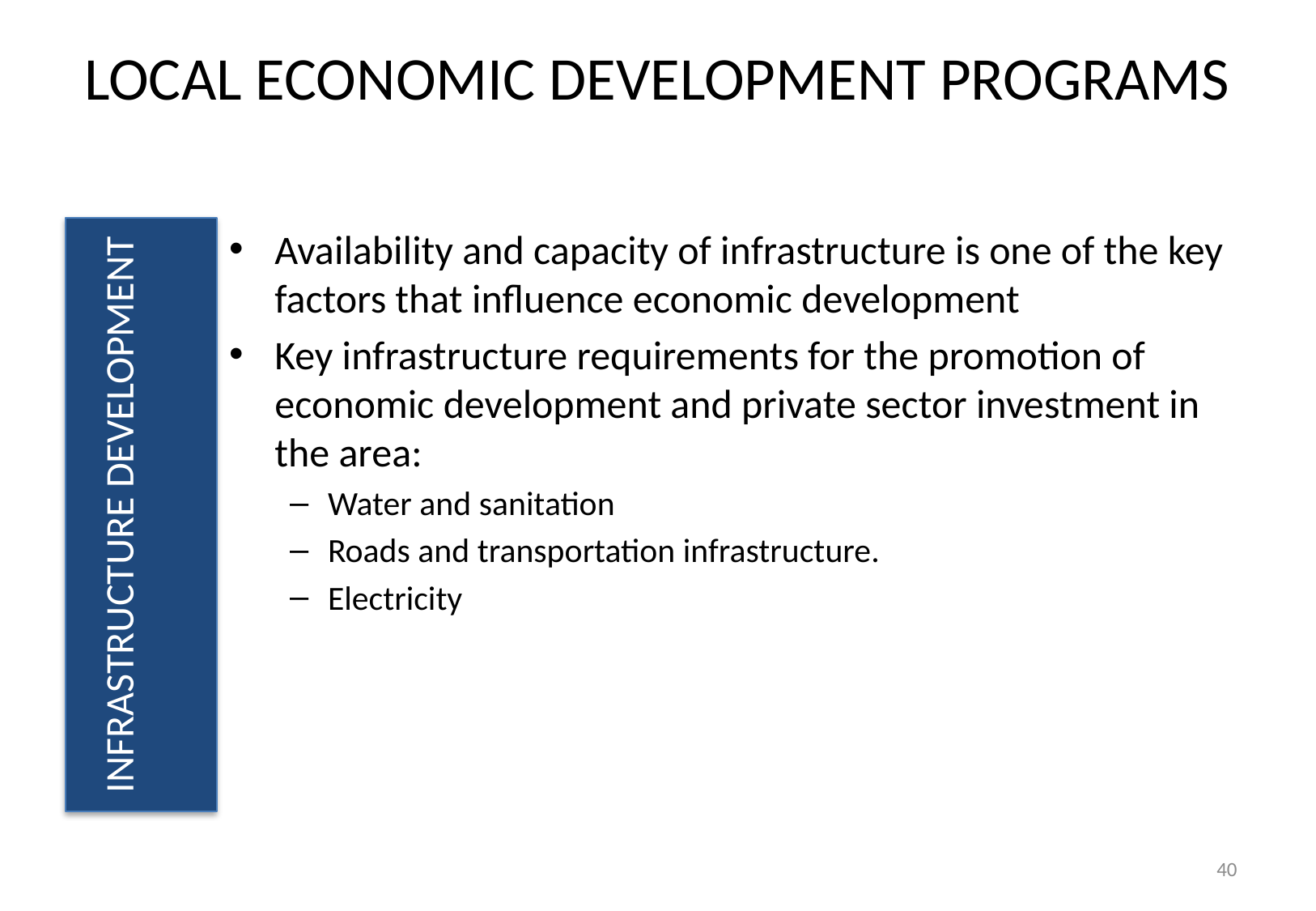

# LOCAL ECONOMIC DEVELOPMENT PROGRAMS
INFRASTRUCTURE DEVELOPMENT

Availability and capacity of infrastructure is one of the key factors that influence economic development
Key infrastructure requirements for the promotion of economic development and private sector investment in the area:
Water and sanitation
Roads and transportation infrastructure.
Electricity

40